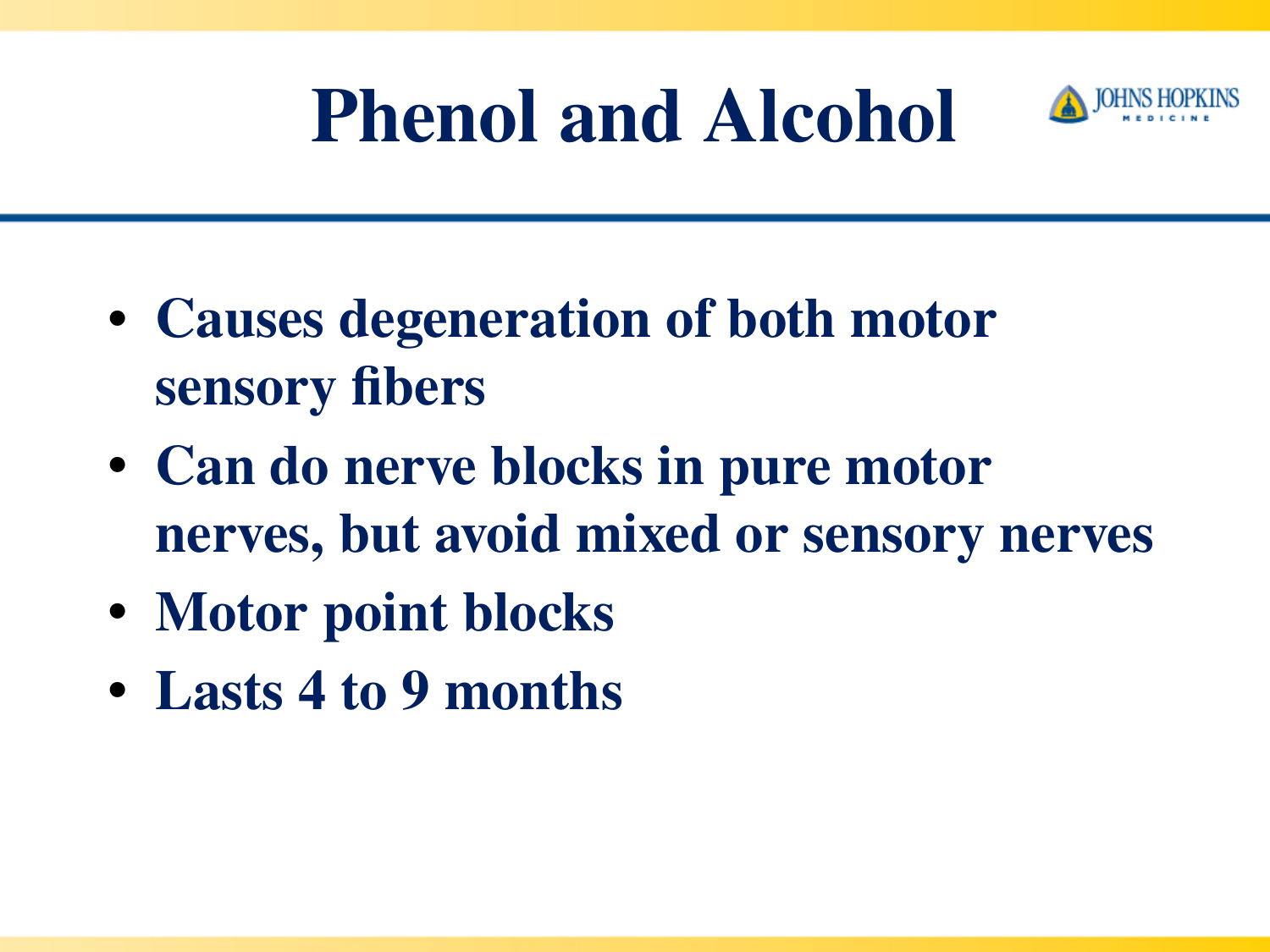

Phenol and Alcohol
Causes degeneration of both motor sensory fibers
Can do nerve blocks in pure motor nerves, but avoid mixed or sensory nerves
Motor point blocks
Lasts 4 to 9 months